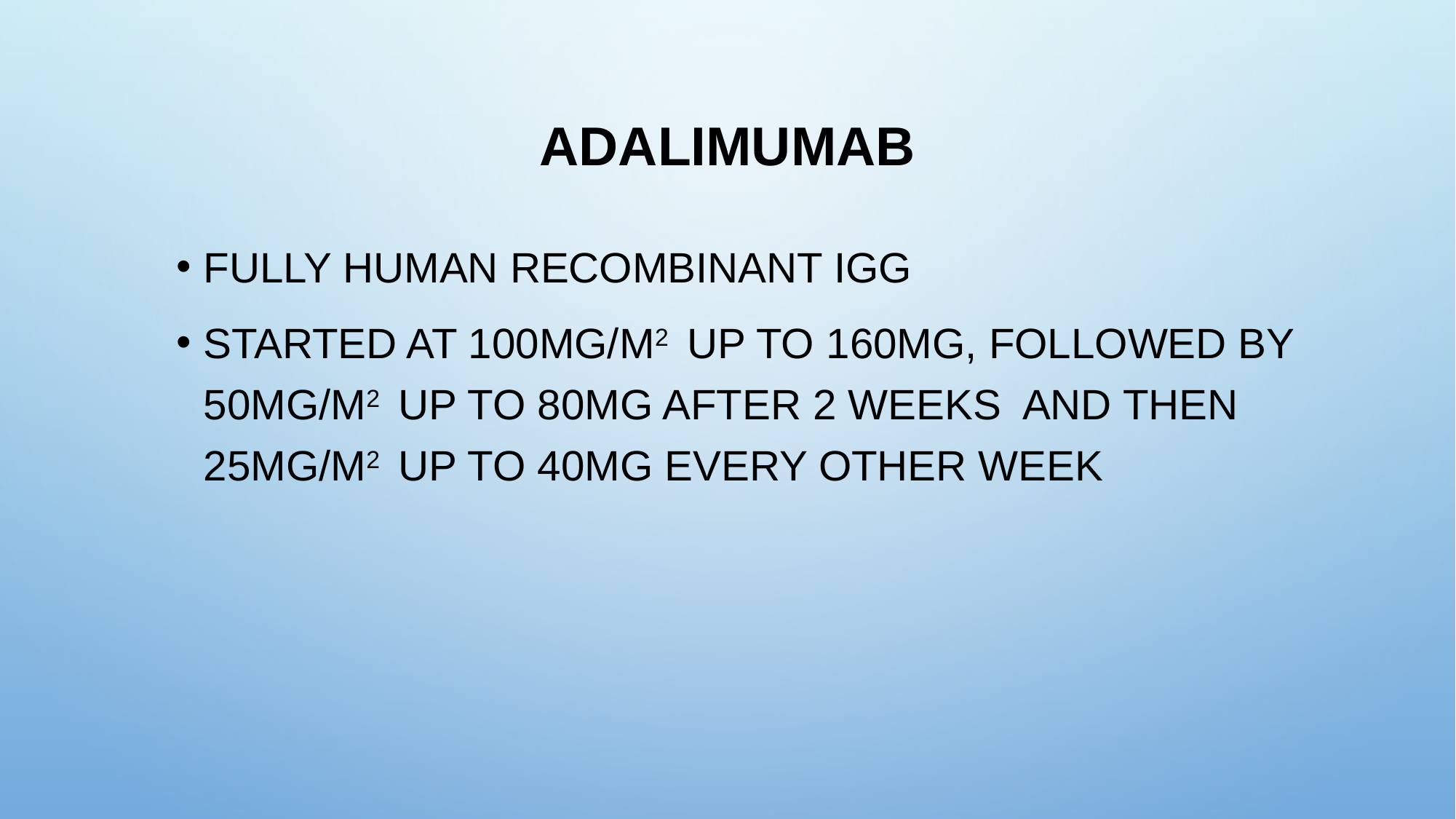

# Adalimumab
Fully human recombinant IgG
Started at 100mg/m2  up to 160mg, followed by 50mg/m2  up to 80mg after 2 weeks  and then 25mg/m2  up to 40mg every other week